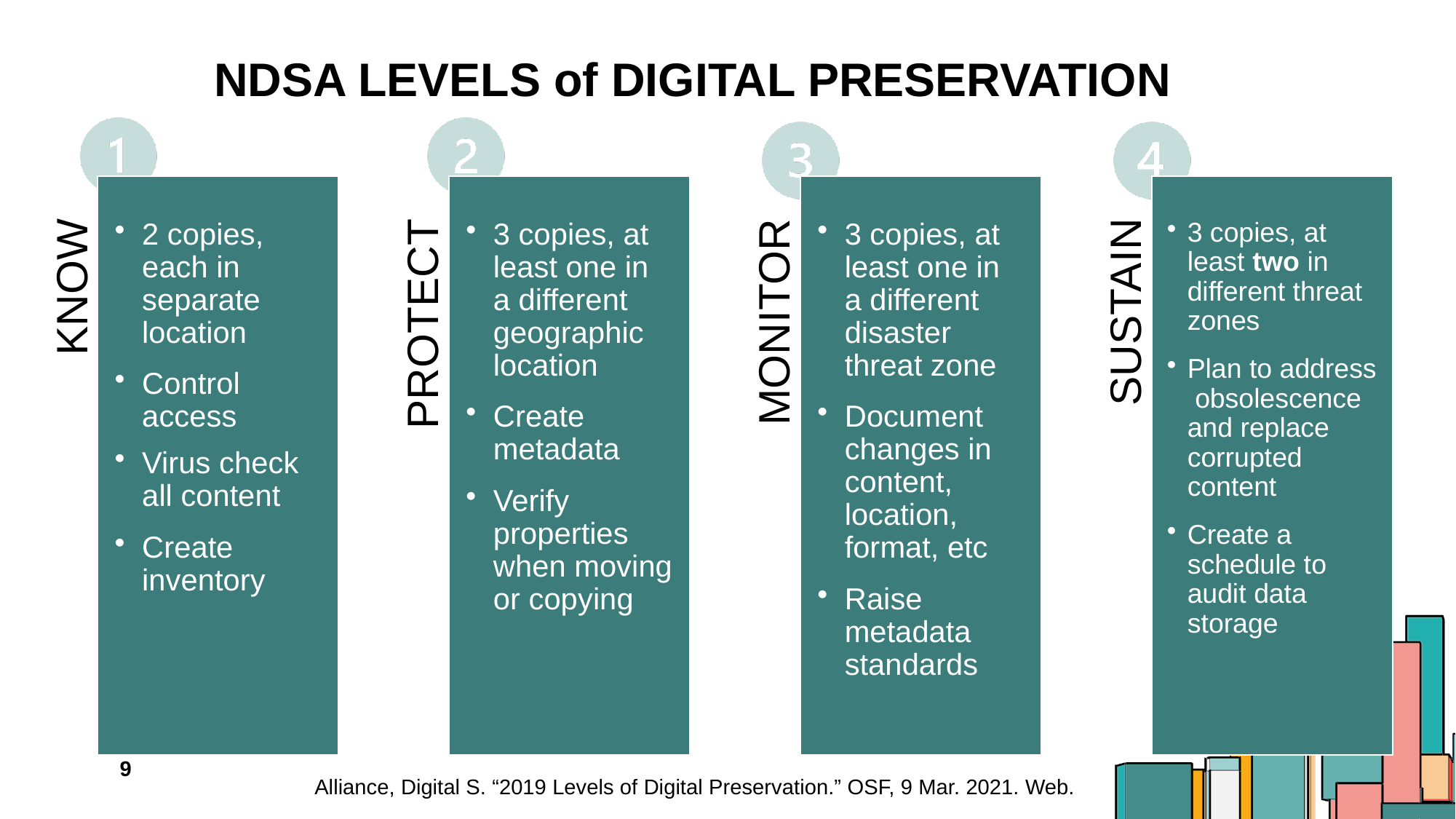

# Ndsa levels of digital preservation

2 copies, each in separate location

Control access

Virus check all content

Create inventory
3 copies, at least one in a different geographic location

Create metadata

Verify properties when moving or copying

3 copies, at least one in a different disaster threat zone

Document changes in  content, location, format, etc

Raise metadata standards
3 copies, at least two in different threat zones

Plan to address  obsolescence and replace corrupted content

Create a schedule to audit data storage

KNOW
PROTECT
MONITOR
SUSTAIN
9
Alliance, Digital S. “2019 Levels of Digital Preservation.” OSF, 9 Mar. 2021. Web.